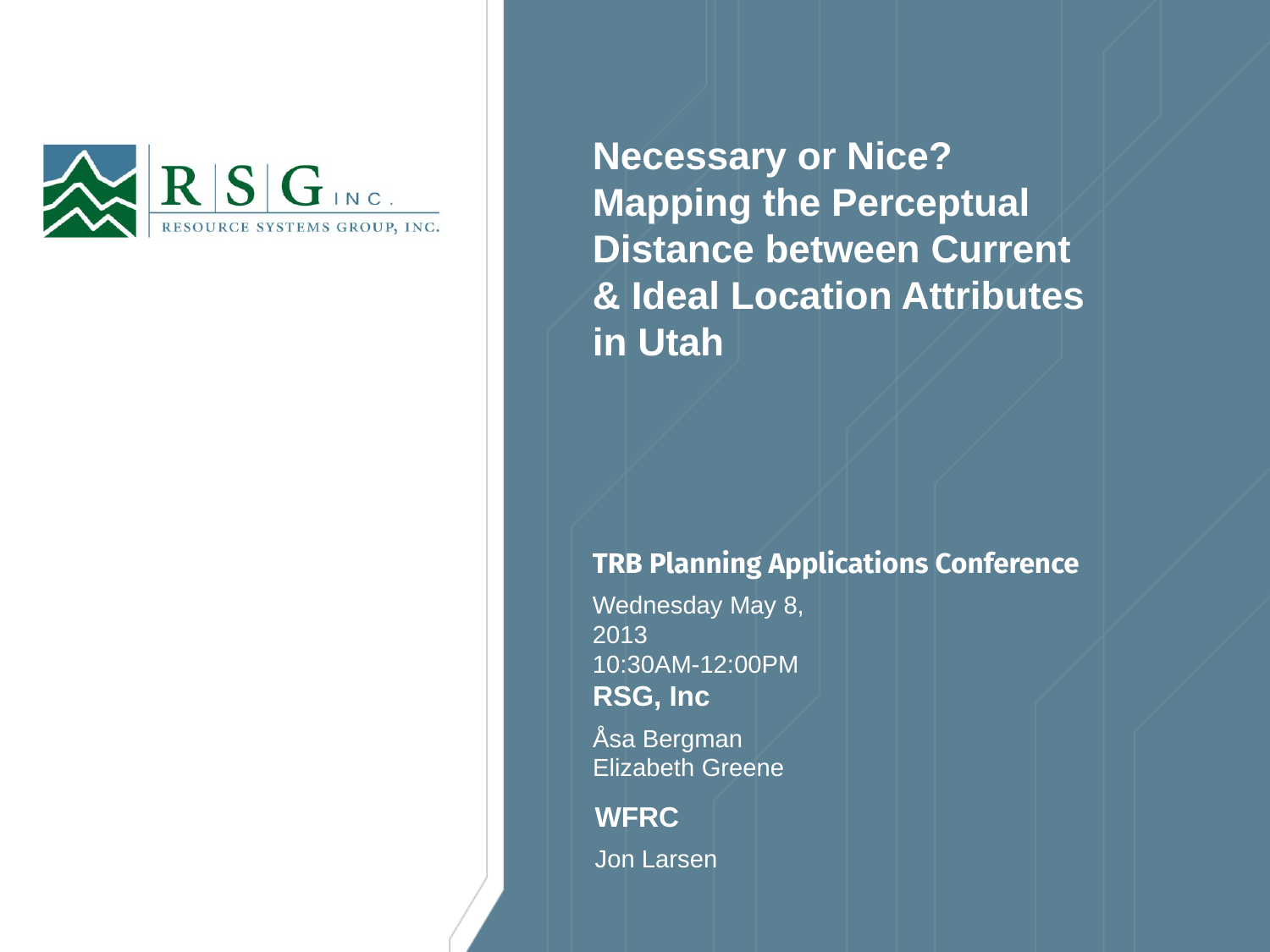

# Necessary or Nice? Mapping the Perceptual Distance between Current & Ideal Location Attributes in Utah
TRB Planning Applications Conference
Wednesday May 8, 2013
10:30AM-12:00PM
RSG, Inc
Åsa Bergman
Elizabeth Greene
WFRC
Jon Larsen